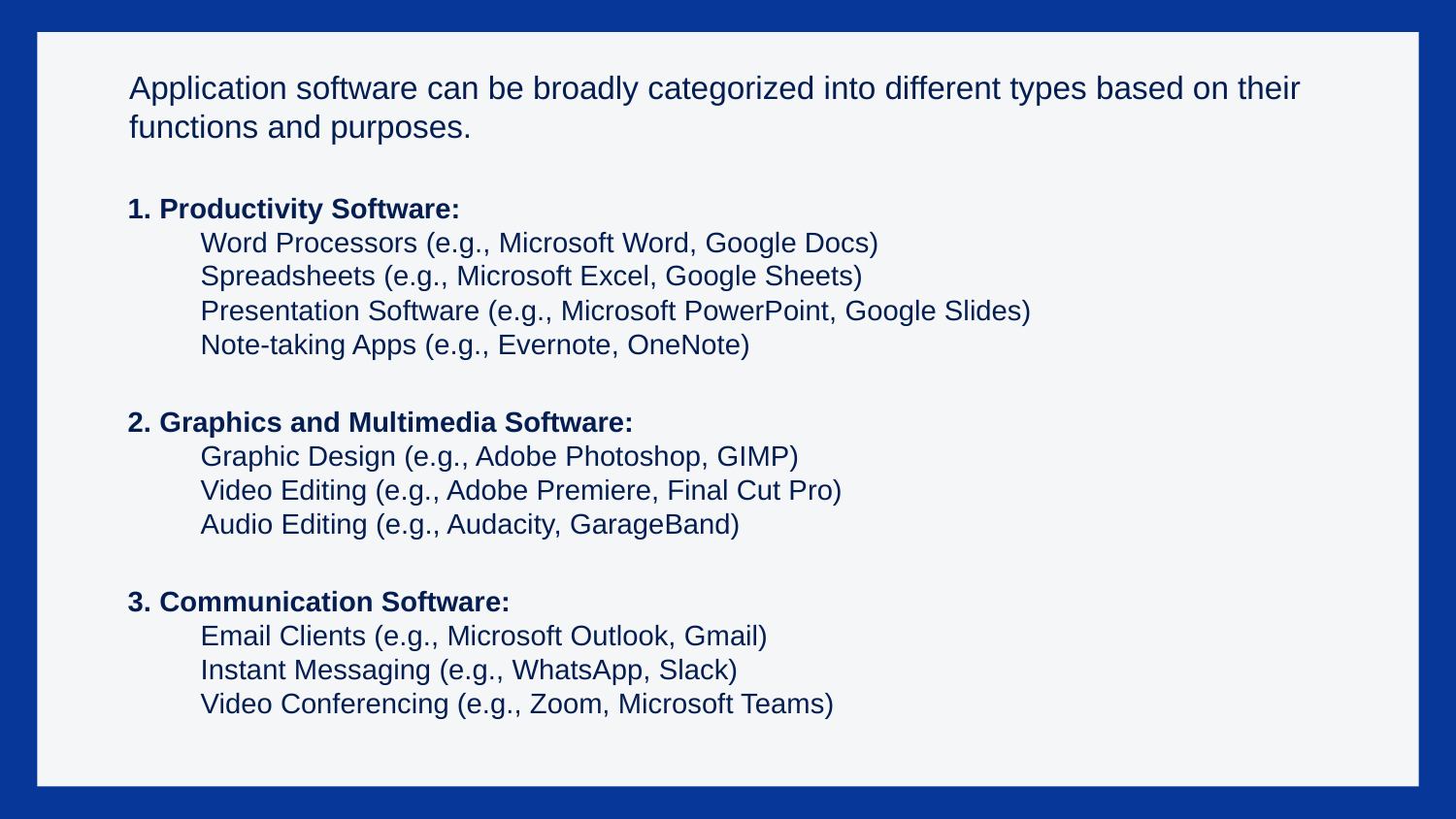

# Application software can be broadly categorized into different types based on their functions and purposes.
1. Productivity Software:
Word Processors (e.g., Microsoft Word, Google Docs)
Spreadsheets (e.g., Microsoft Excel, Google Sheets)
Presentation Software (e.g., Microsoft PowerPoint, Google Slides)
Note-taking Apps (e.g., Evernote, OneNote)

2. Graphics and Multimedia Software:
Graphic Design (e.g., Adobe Photoshop, GIMP)
Video Editing (e.g., Adobe Premiere, Final Cut Pro)
Audio Editing (e.g., Audacity, GarageBand)

3. Communication Software:
Email Clients (e.g., Microsoft Outlook, Gmail)
Instant Messaging (e.g., WhatsApp, Slack)
Video Conferencing (e.g., Zoom, Microsoft Teams)